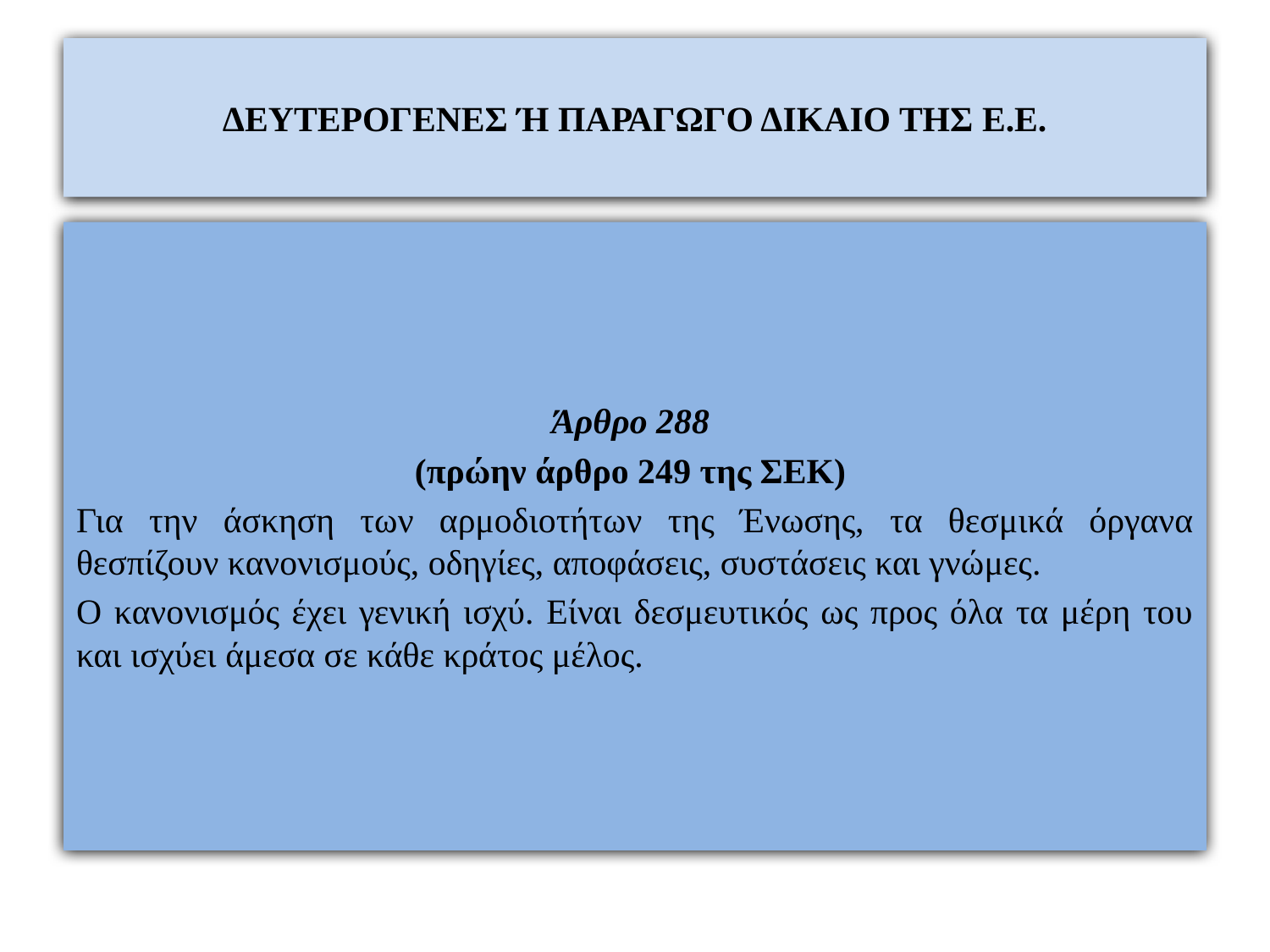

# ΔΕΥΤΕΡΟΓΕΝΕΣ Ή ΠΑΡΑΓΩΓΟ ΔΙΚΑΙΟ ΤΗΣ Ε.Ε.

Άρθρο 288
(πρώην άρθρο 249 της ΣΕΚ)
Για την άσκηση των αρμοδιοτήτων της Ένωσης, τα θεσμικά όργανα θεσπίζουν κανονισμούς, οδηγίες, αποφάσεις, συστάσεις και γνώμες.
Ο κανονισμός έχει γενική ισχύ. Είναι δεσμευτικός ως προς όλα τα μέρη του και ισχύει άμεσα σε κάθε κράτος μέλος.